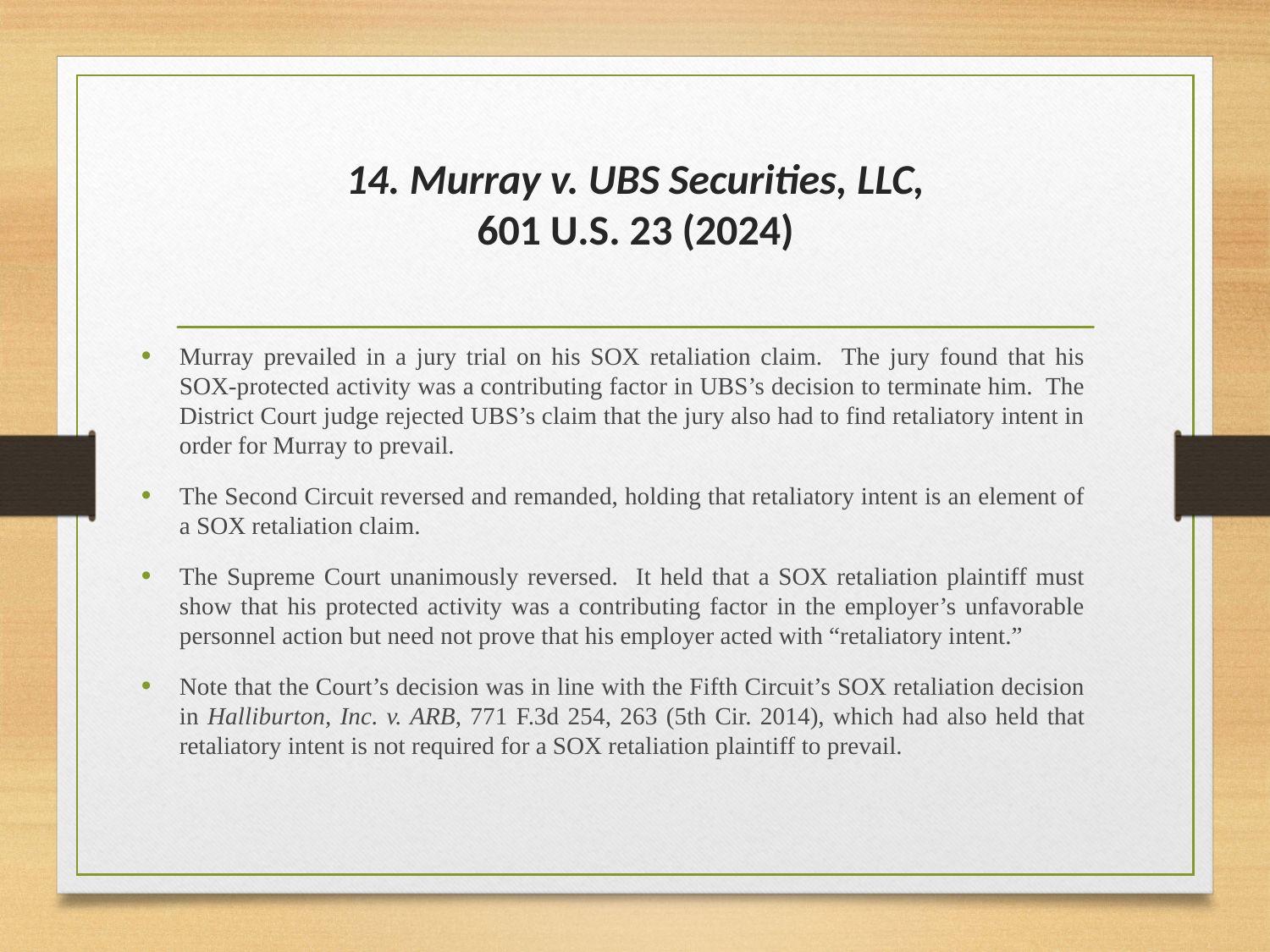

# 14. Murray v. UBS Securities, LLC, 601 U.S. 23 (2024)
Murray prevailed in a jury trial on his SOX retaliation claim.  The jury found that his SOX-protected activity was a contributing factor in UBS’s decision to terminate him.  The District Court judge rejected UBS’s claim that the jury also had to find retaliatory intent in order for Murray to prevail.
The Second Circuit reversed and remanded, holding that retaliatory intent is an element of a SOX retaliation claim.
The Supreme Court unanimously reversed.  It held that a SOX retaliation plaintiff must show that his protected activity was a contributing factor in the employer’s unfavorable personnel action but need not prove that his employer acted with “retaliatory intent.”
Note that the Court’s decision was in line with the Fifth Circuit’s SOX retaliation decision in Halliburton, Inc. v. ARB, 771 F.3d 254, 263 (5th Cir. 2014), which had also held that retaliatory intent is not required for a SOX retaliation plaintiff to prevail.